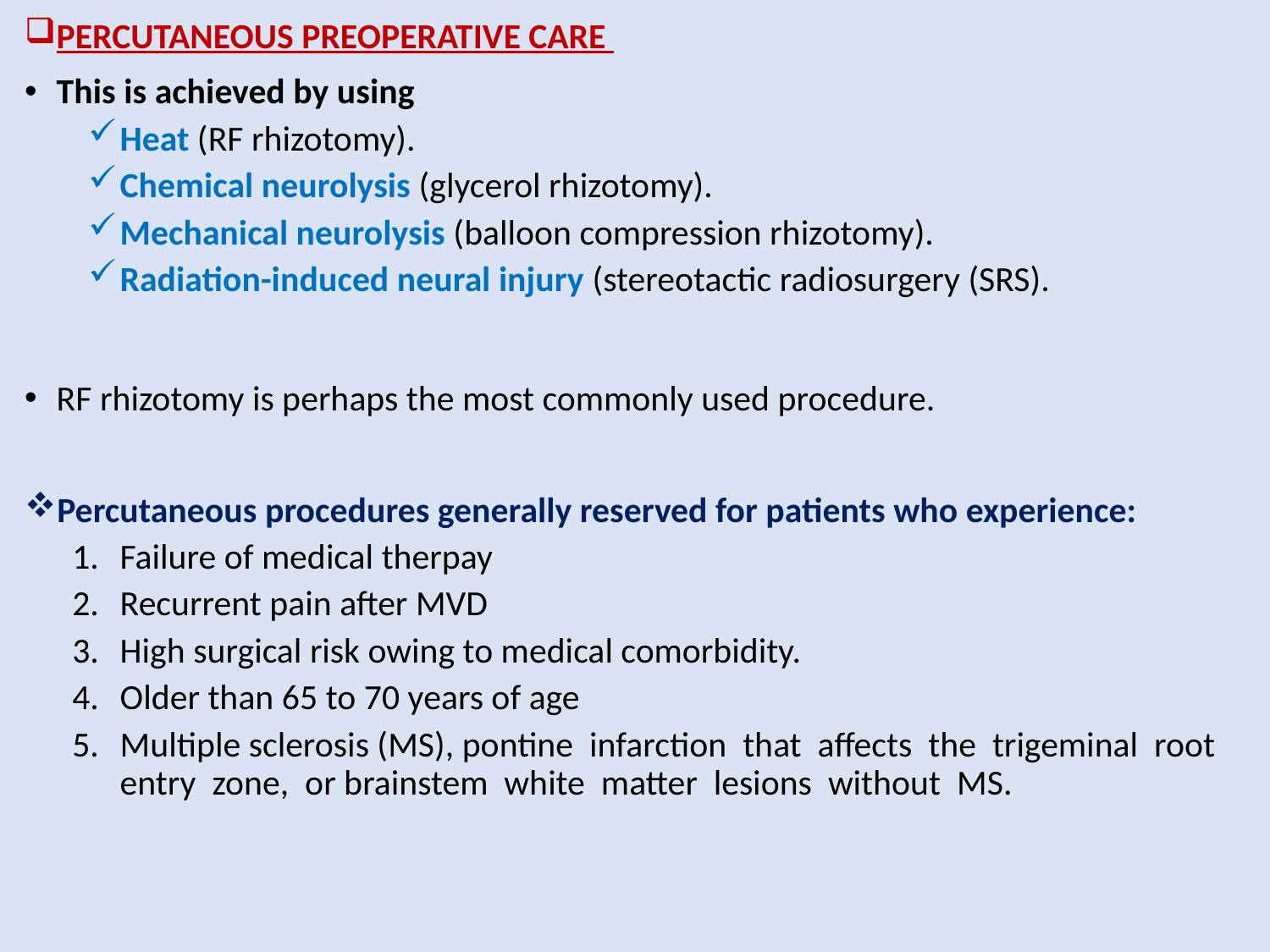

PERCUTANEOUS PREOPERATIVE CARE
This is achieved by using
Heat (RF rhizotomy).
Chemical neurolysis (glycerol rhizotomy).
Mechanical neurolysis (balloon compression rhizotomy).
Radiation-induced neural injury (stereotactic radiosurgery (SRS).

RF rhizotomy is perhaps the most commonly used procedure.

Percutaneous procedures generally reserved for patients who experience:
Failure of medical therpay
Recurrent pain after MVD
High surgical risk owing to medical comorbidity.
Older than 65 to 70 years of age
Multiple sclerosis (MS), pontine  infarction  that  affects  the  trigeminal  root  entry  zone,  or brainstem  white  matter  lesions  without  MS.